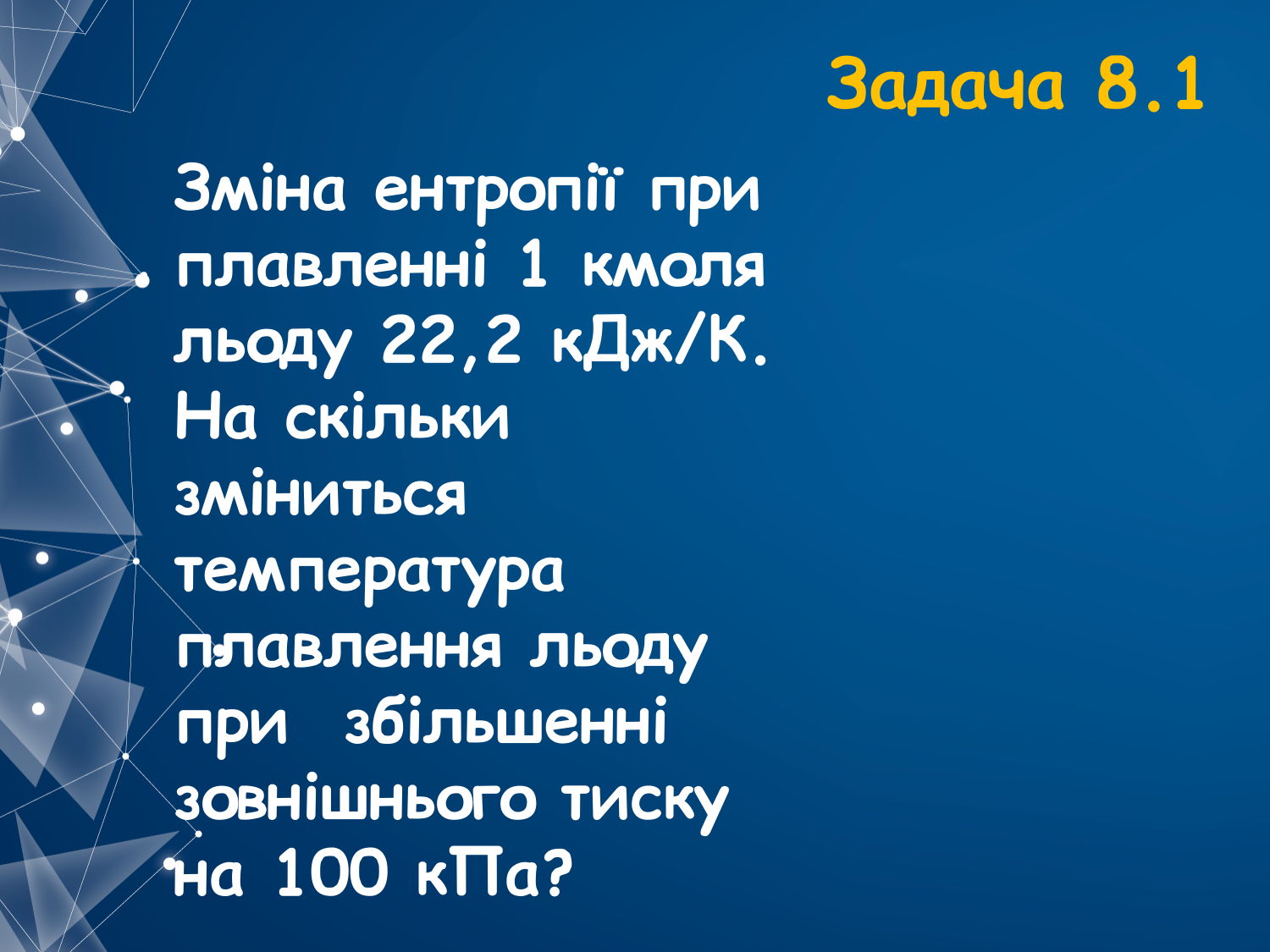

Задача 8.1
Зміна ентропії при плавленні 1 кмоля льоду 22,2 кДж/К. На скільки зміниться температура плавлення льоду при  збільшенні зовнішнього тиску на 100 кПа?